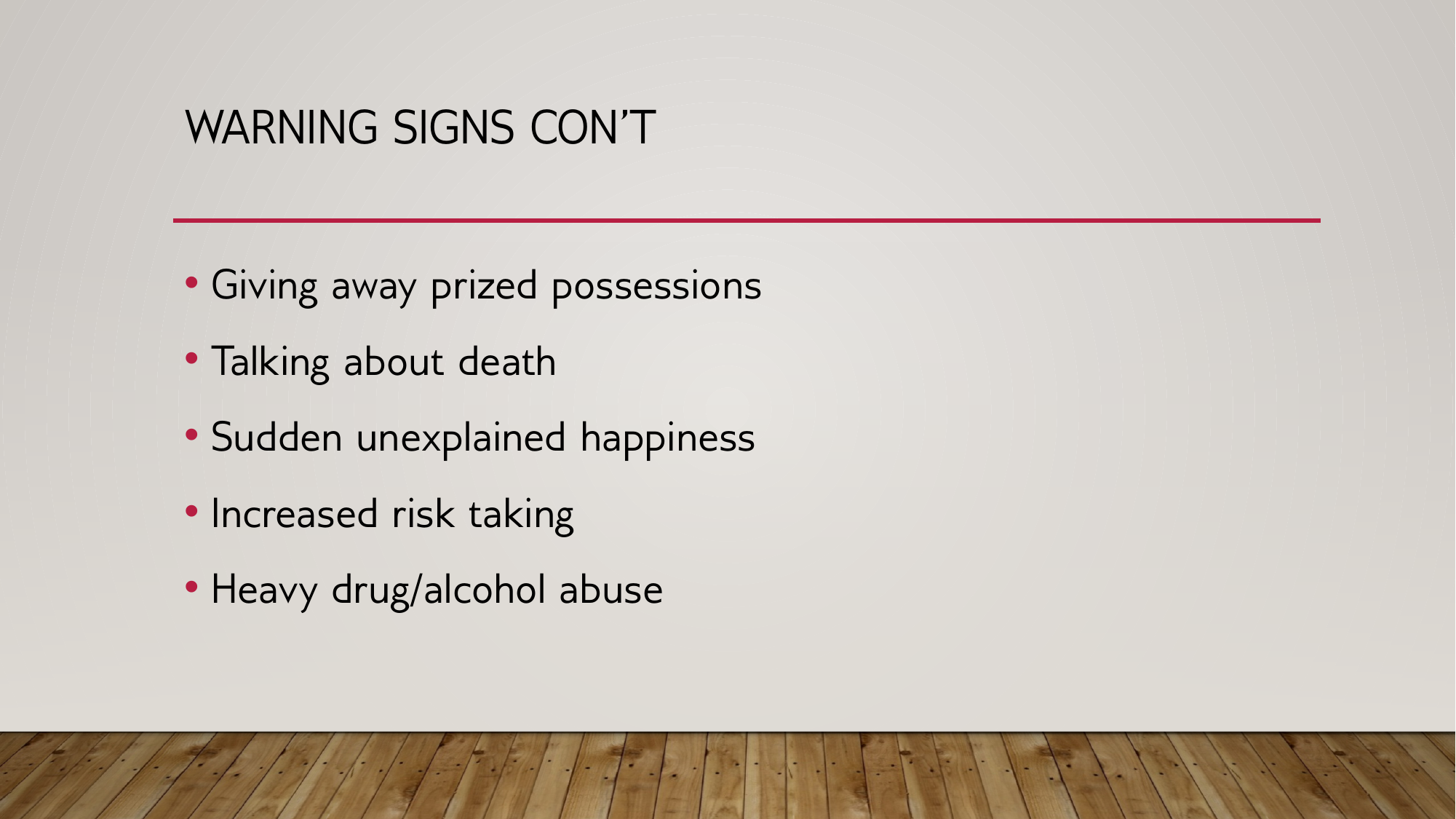

# Warning signs con’t
Giving away prized possessions
Talking about death
Sudden unexplained happiness
Increased risk taking
Heavy drug/alcohol abuse